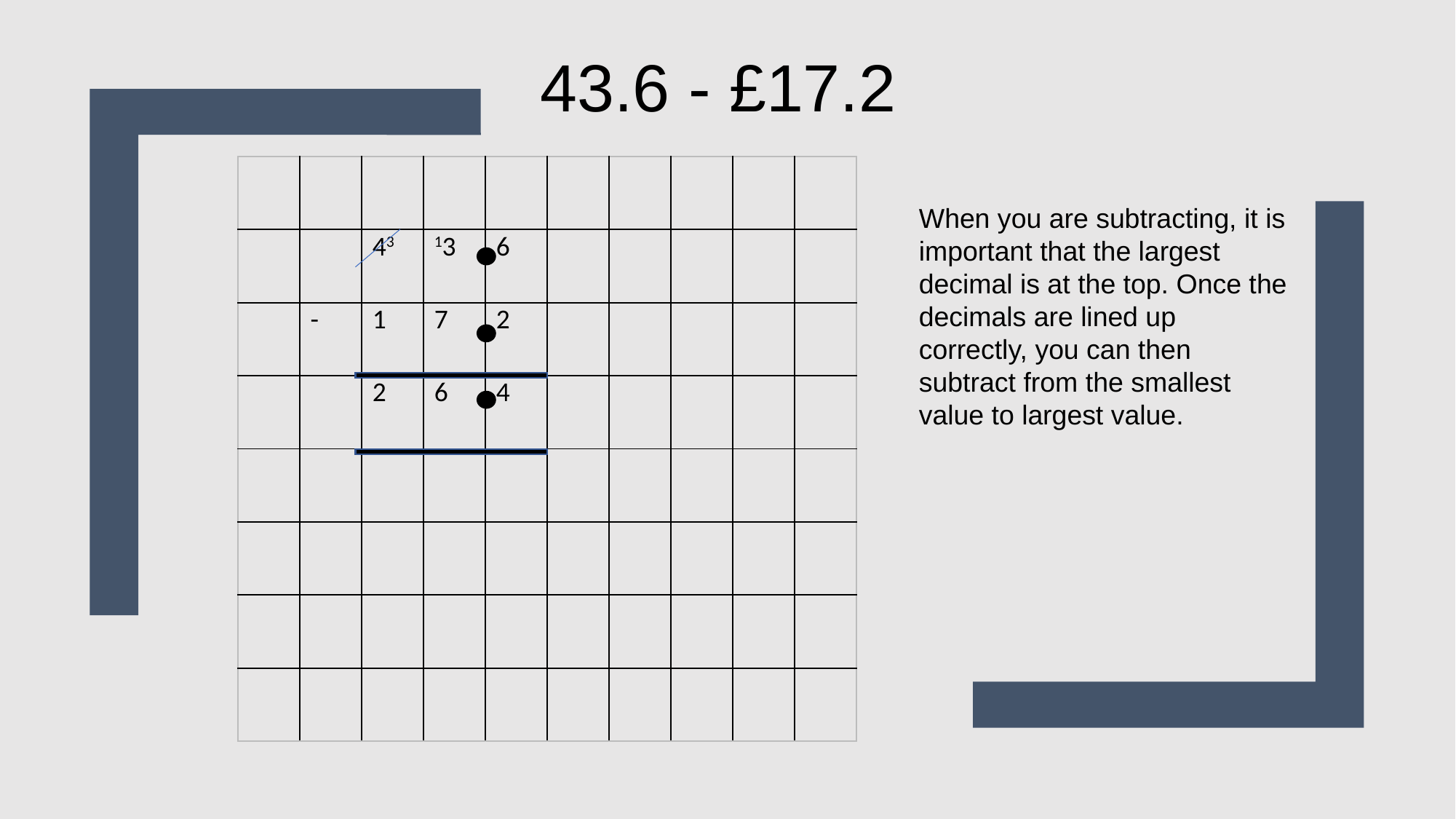

43.6 - £17.2
|  |  |  |  |  |  |  |  |  |  |
| --- | --- | --- | --- | --- | --- | --- | --- | --- | --- |
|  |  | 43 | 13 | 6 |  |  |  |  |  |
|  | - | 1 | 7 | 2 |  |  |  |  |  |
|  |  | 2 | 6 | 4 |  |  |  |  |  |
|  |  |  |  |  |  |  |  |  |  |
|  |  |  |  |  |  |  |  |  |  |
|  |  |  |  |  |  |  |  |  |  |
|  |  |  |  |  |  |  |  |  |  |
When you are subtracting, it is important that the largest decimal is at the top. Once the decimals are lined up correctly, you can then subtract from the smallest value to largest value.